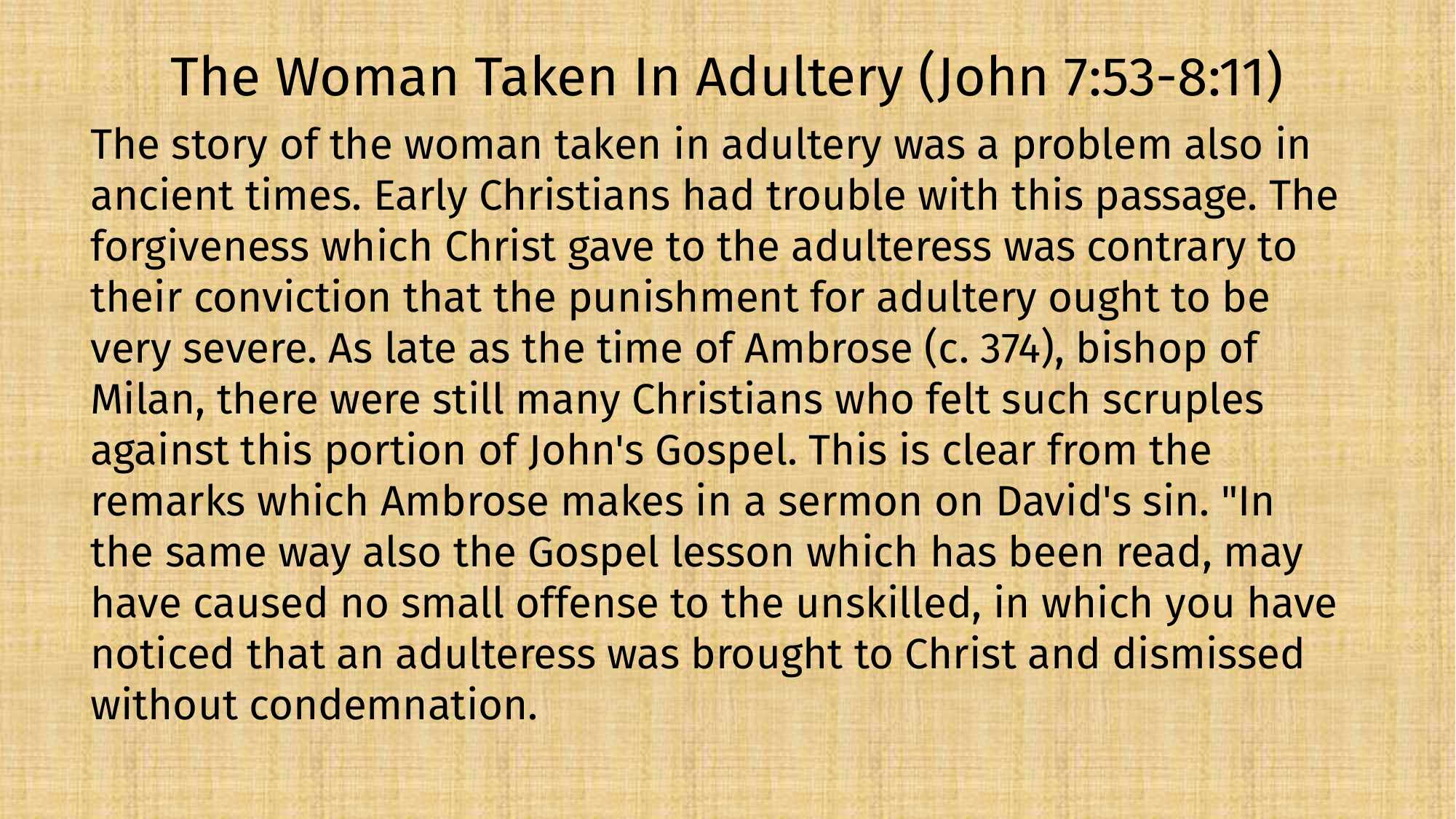

# The Woman Taken In Adultery (John 7:53-8:11)
The story of the woman taken in adultery was a problem also in ancient times. Early Christians had trouble with this passage. The forgiveness which Christ gave to the adulteress was contrary to their conviction that the punishment for adultery ought to be very severe. As late as the time of Ambrose (c. 374), bishop of Milan, there were still many Christians who felt such scruples against this portion of John's Gospel. This is clear from the remarks which Ambrose makes in a sermon on David's sin. "In the same way also the Gospel lesson which has been read, may have caused no small offense to the unskilled, in which you have noticed that an adulteress was brought to Christ and dismissed without condemnation.